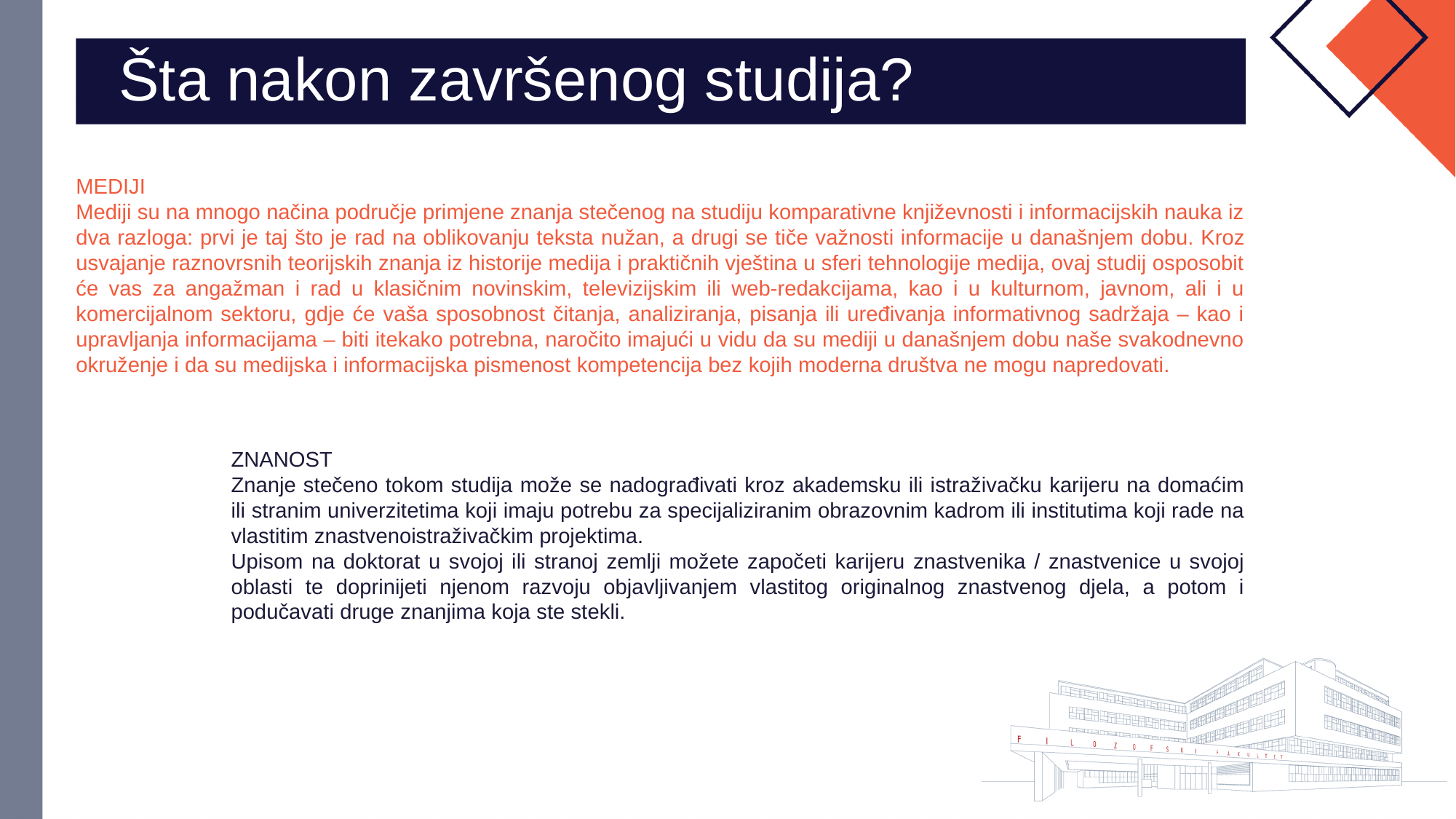

Šta nakon završenog studija?
MEDIJI
Mediji su na mnogo načina područje primjene znanja stečenog na studiju komparativne književnosti i informacijskih nauka iz dva razloga: prvi je taj što je rad na oblikovanju teksta nužan, a drugi se tiče važnosti informacije u današnjem dobu. Kroz usvajanje raznovrsnih teorijskih znanja iz historije medija i praktičnih vještina u sferi tehnologije medija, ovaj studij osposobit će vas za angažman i rad u klasičnim novinskim, televizijskim ili web-redakcijama, kao i u kulturnom, javnom, ali i u komercijalnom sektoru, gdje će vaša sposobnost čitanja, analiziranja, pisanja ili uređivanja informativnog sadržaja – kao i upravljanja informacijama – biti itekako potrebna, naročito imajući u vidu da su mediji u današnjem dobu naše svakodnevno okruženje i da su medijska i informacijska pismenost kompetencija bez kojih moderna društva ne mogu napredovati.

ZNANOST
Znanje stečeno tokom studija može se nadograđivati kroz akademsku ili istraživačku karijeru na domaćim ili stranim univerzitetima koji imaju potrebu za specijaliziranim obrazovnim kadrom ili institutima koji rade na vlastitim znastvenoistraživačkim projektima.
Upisom na doktorat u svojoj ili stranoj zemlji možete započeti karijeru znastvenika / znastvenice u svojoj oblasti te doprinijeti njenom razvoju objavljivanjem vlastitog originalnog znastvenog djela, a potom i podučavati druge znanjima koja ste stekli.